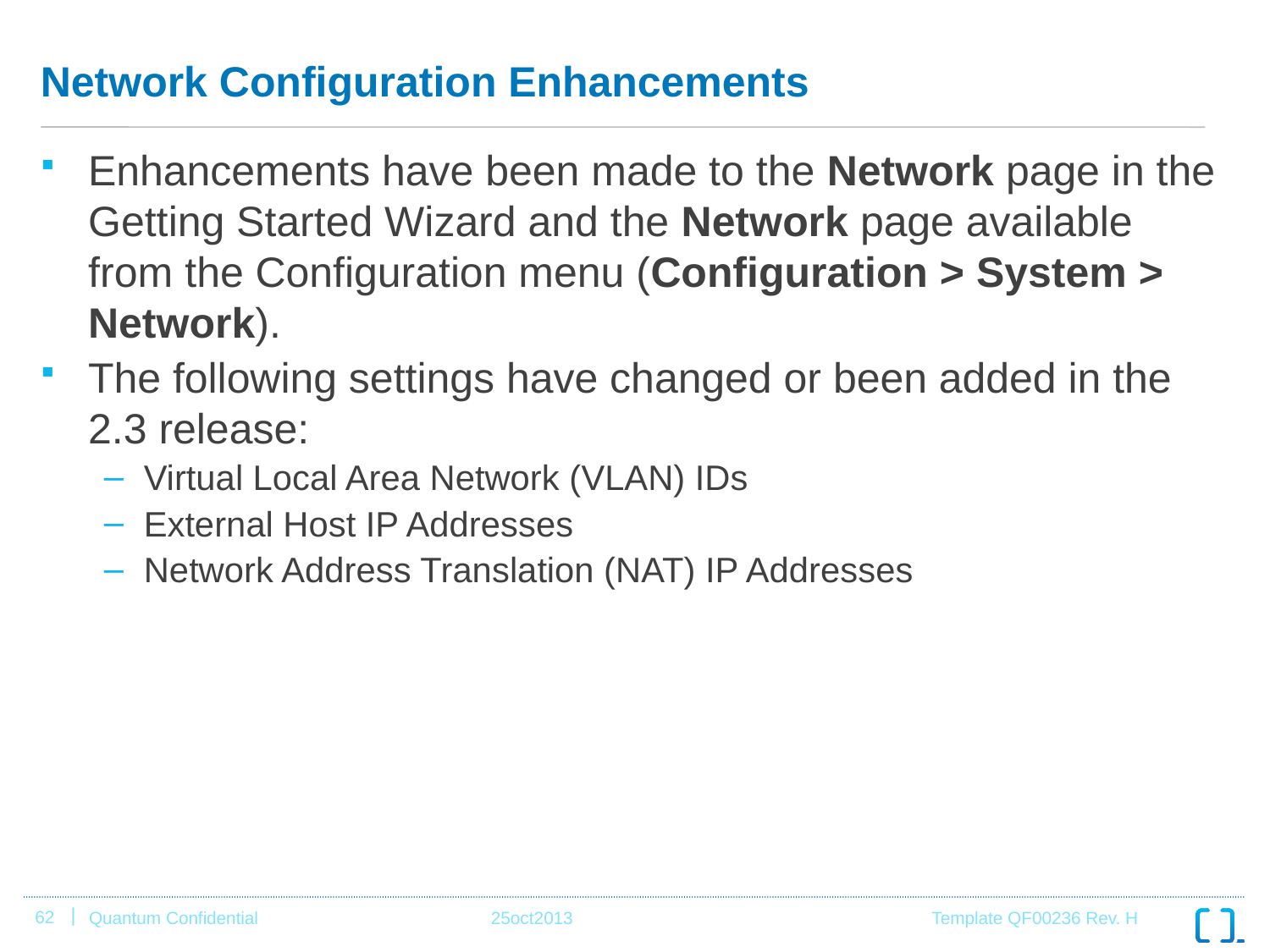

# Network Configuration Enhancements
Enhancements have been made to the Network page in the Getting Started Wizard and the Network page available from the Configuration menu (Configuration > System > Network).
The following settings have changed or been added in the 2.3 release:
Virtual Local Area Network (VLAN) IDs
External Host IP Addresses
Network Address Translation (NAT) IP Addresses